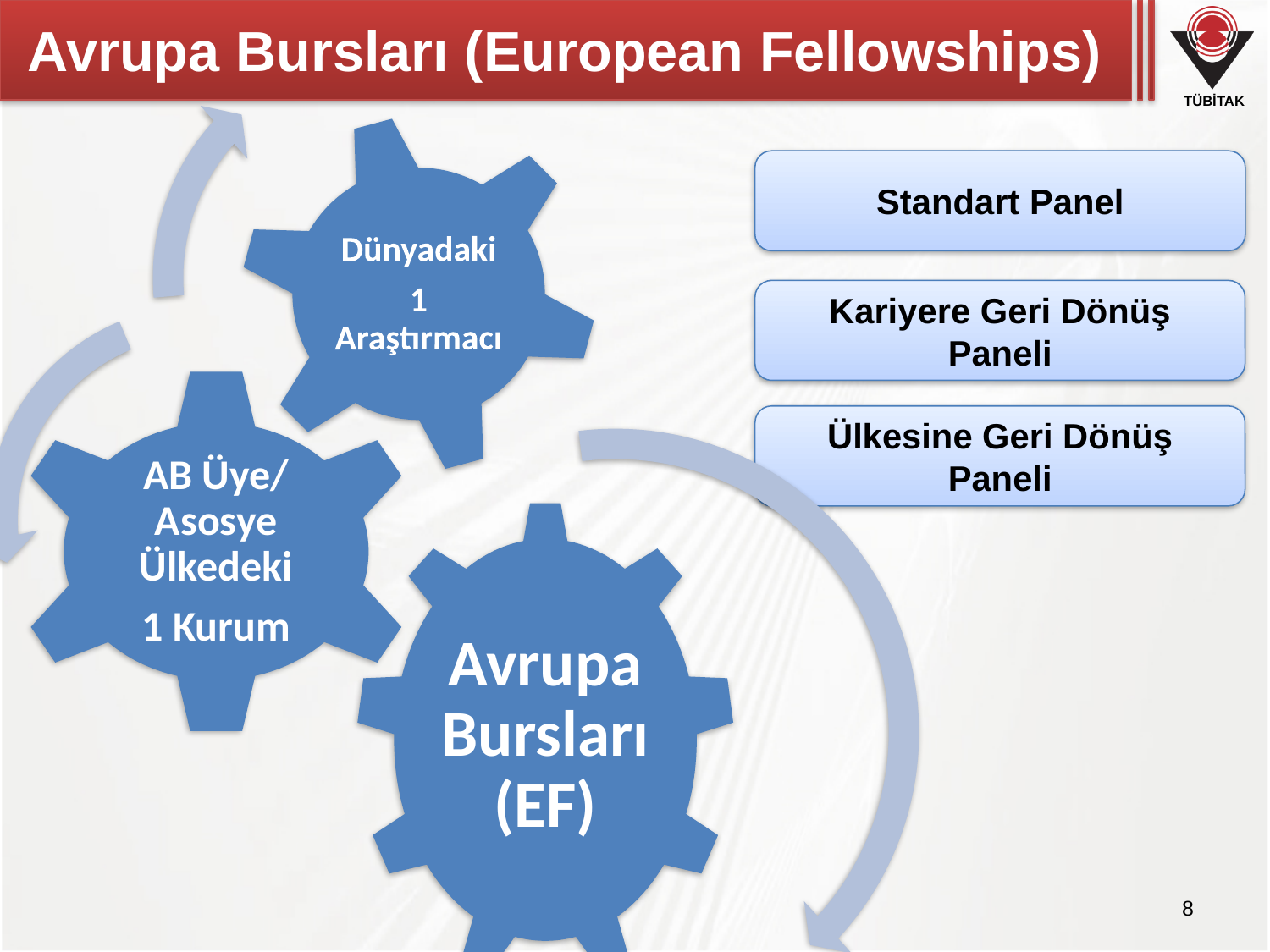

# Avrupa Bursları (European Fellowships)
Avrupa Bursları (EF)
AB Üye/ Asosye Ülkedeki
1 Kurum
Dünyadaki
1 Araştırmacı
Standart Panel
Kariyere Geri Dönüş Paneli

Ülkesine Geri Dönüş Paneli

8